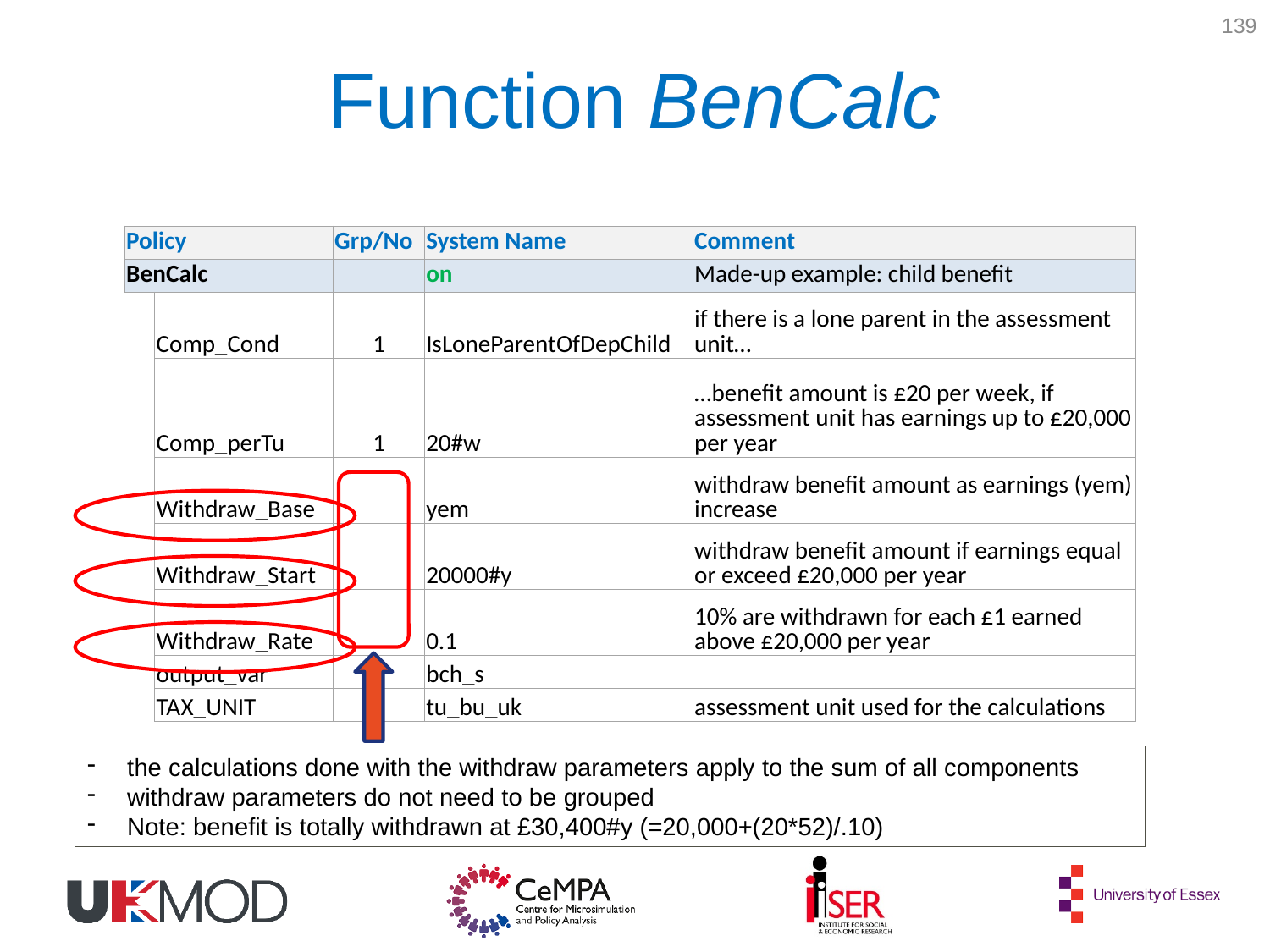

139
# Function BenCalc
| Policy |  | Grp/No | System Name | Comment |
| --- | --- | --- | --- | --- |
| BenCalc |  |  | on | Made-up example: child benefit |
|  | Comp\_Cond | 1 | IsLoneParentOfDepChild | if there is a lone parent in the assessment unit… |
|  | Comp\_perTu | 1 | 20#w | …benefit amount is £20 per week, if assessment unit has earnings up to £20,000 per year |
|  | Withdraw\_Base |  | yem | withdraw benefit amount as earnings (yem) increase |
|  | Withdraw\_Start |  | 20000#y | withdraw benefit amount if earnings equal or exceed £20,000 per year |
|  | Withdraw\_Rate |  | 0.1 | 10% are withdrawn for each £1 earned above £20,000 per year |
|  | output\_var |  | bch\_s |  |
|  | TAX\_UNIT |  | tu\_bu\_uk | assessment unit used for the calculations |

the calculations done with the withdraw parameters apply to the sum of all components
withdraw parameters do not need to be grouped
Note: benefit is totally withdrawn at £30,400#y (=20,000+(20*52)/.10)